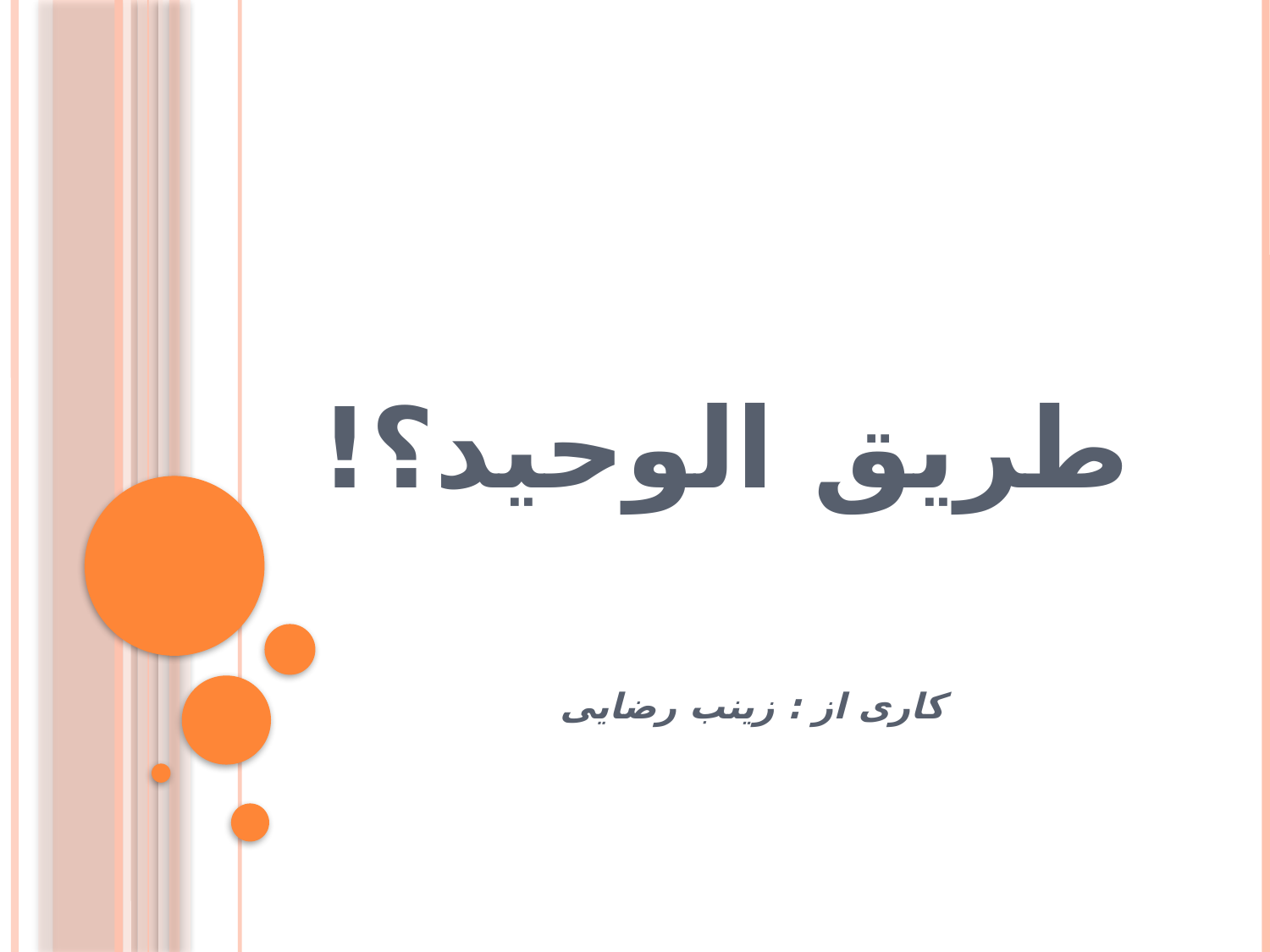

# طریق الوحید؟!
کاری از : زینب رضایی